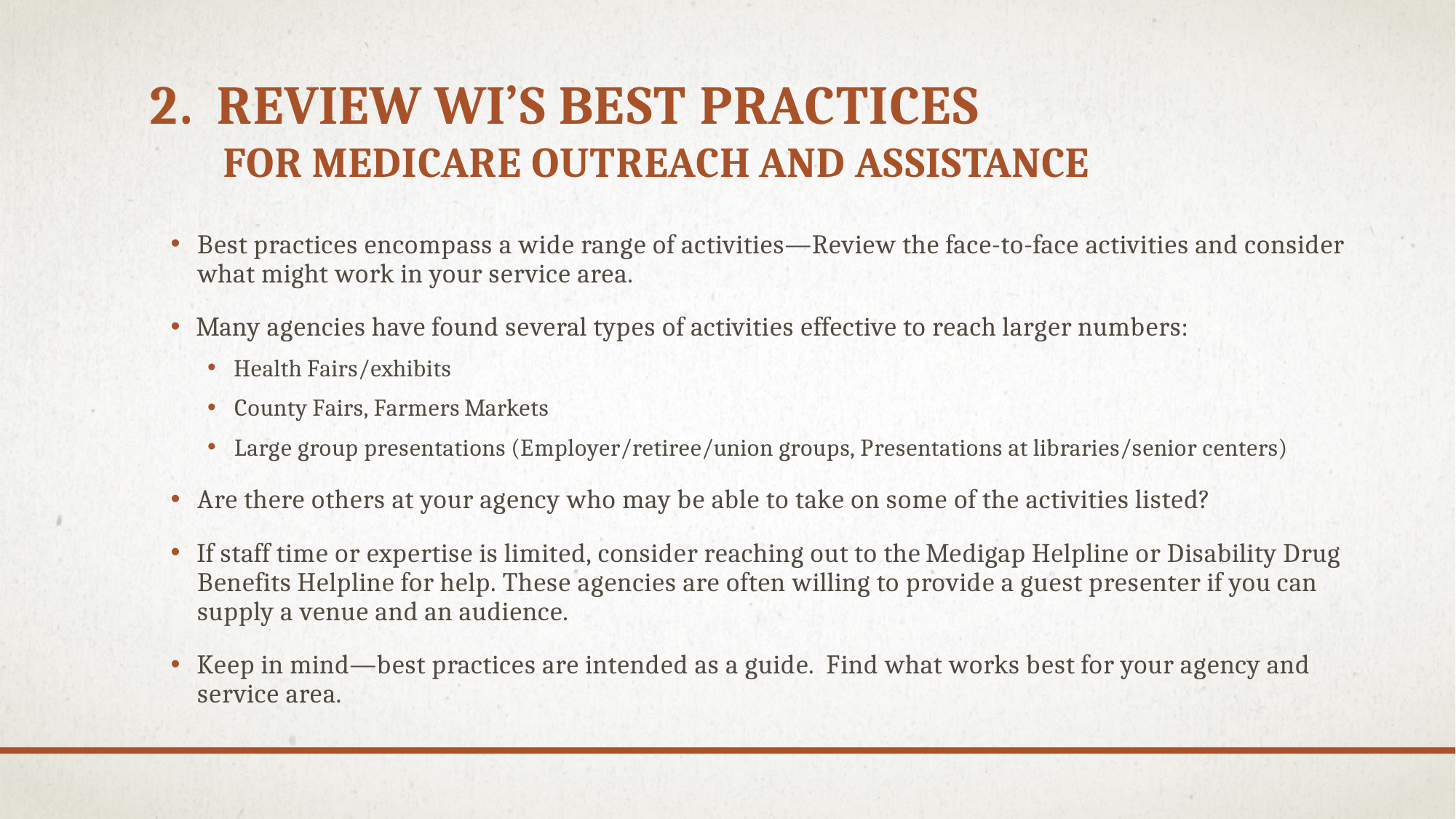

# 2.  Review WI’s Best Practices for Medicare Outreach and Assistance
Best practices encompass a wide range of activities—Review the face-to-face activities and consider what might work in your service area.
Many agencies have found several types of activities effective to reach larger numbers:
Health Fairs/exhibits
County Fairs, Farmers Markets
Large group presentations (Employer/retiree/union groups, Presentations at libraries/senior centers)
Are there others at your agency who may be able to take on some of the activities listed?
If staff time or expertise is limited, consider reaching out to the Medigap Helpline or Disability Drug Benefits Helpline for help. These agencies are often willing to provide a guest presenter if you can supply a venue and an audience.
Keep in mind—best practices are intended as a guide.  Find what works best for your agency and service area.